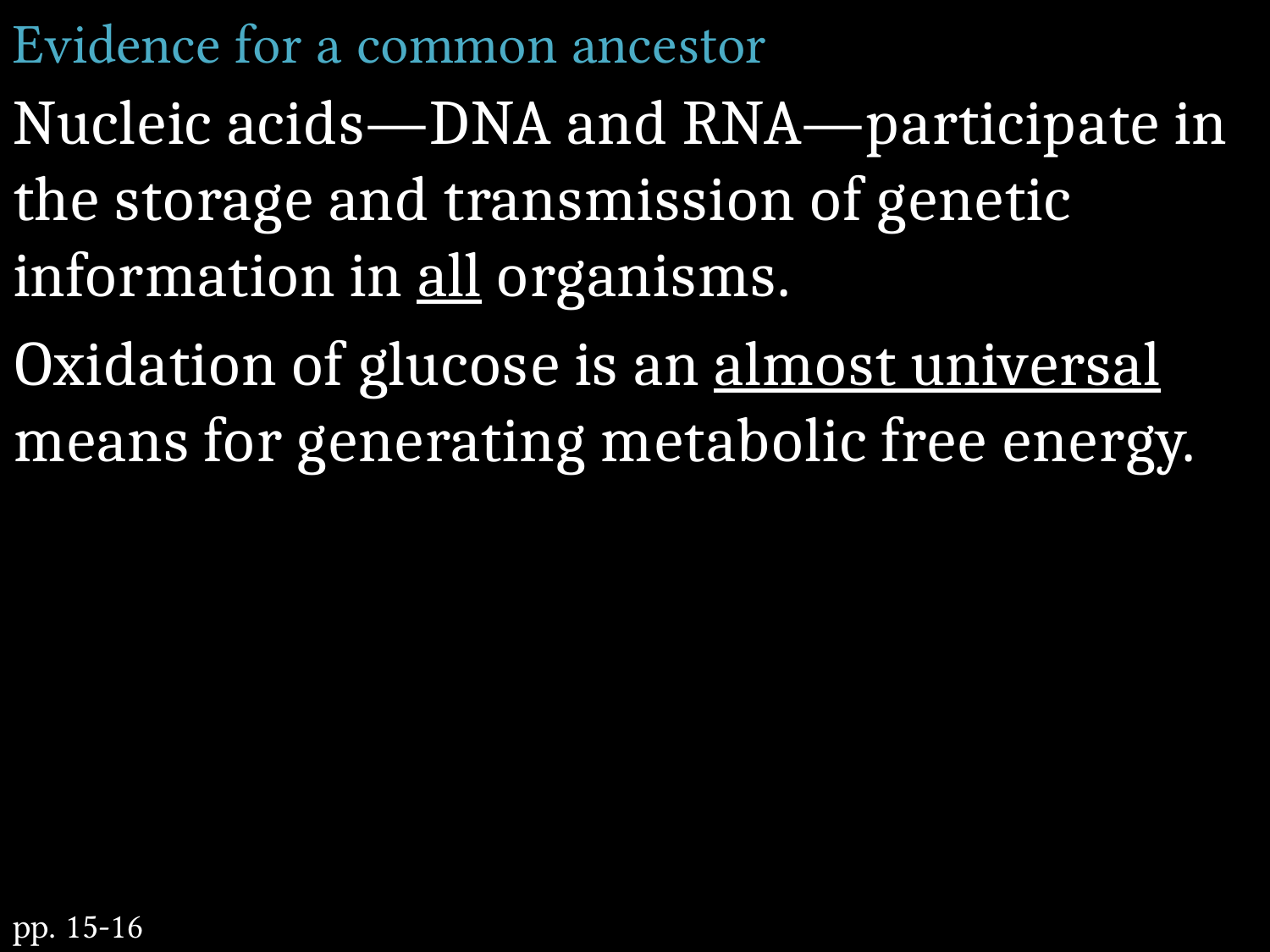

# Evidence for a common ancestor
Nucleic acids—DNA and RNA—participate in the storage and transmission of genetic information in all organisms.
Oxidation of glucose is an almost universal means for generating metabolic free energy.
pp. 15-16